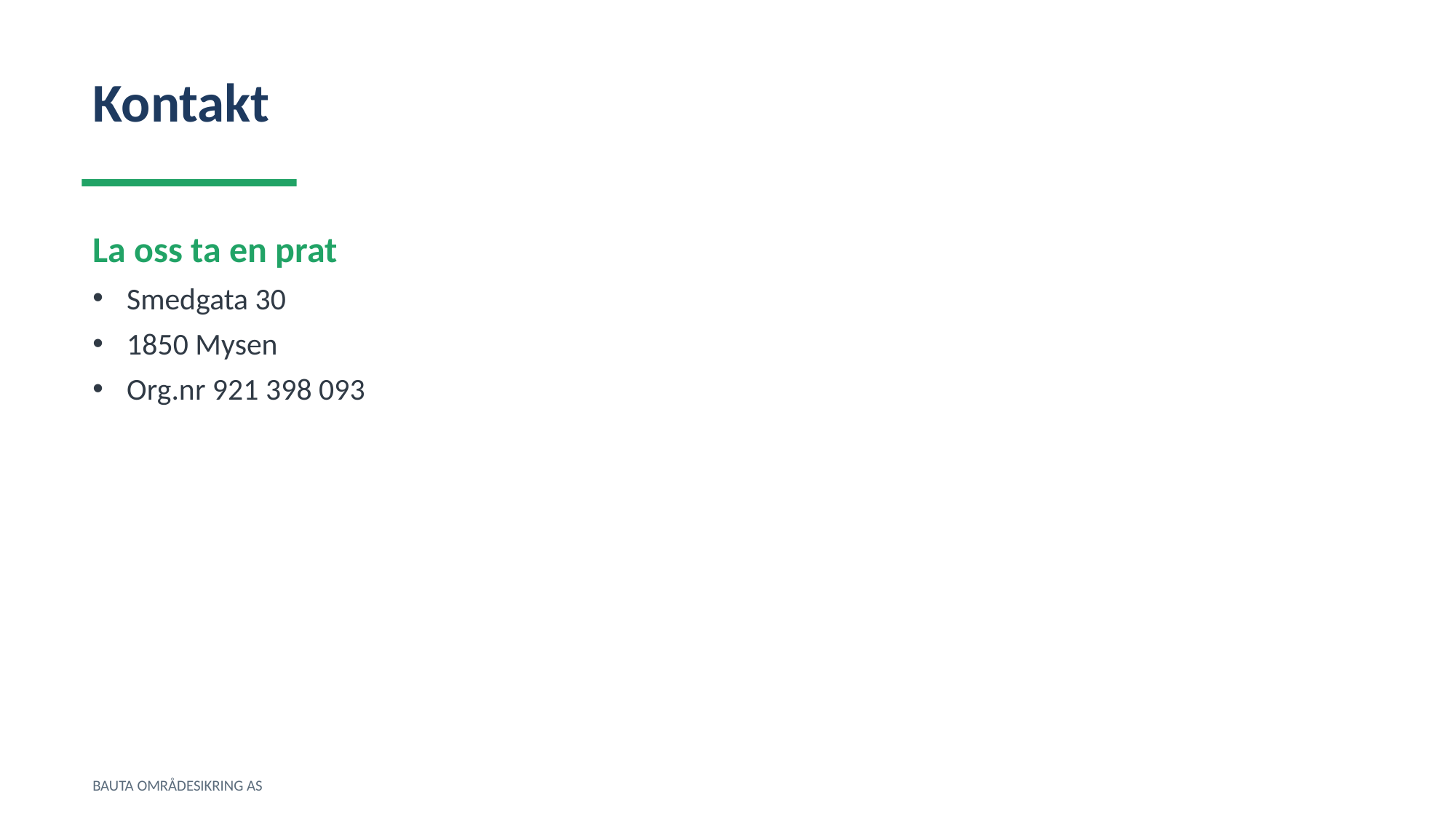

Kontakt

La oss ta en prat
Smedgata 30
1850 Mysen
Org.nr 921 398 093
BAUTA OMRÅDESIKRING AS